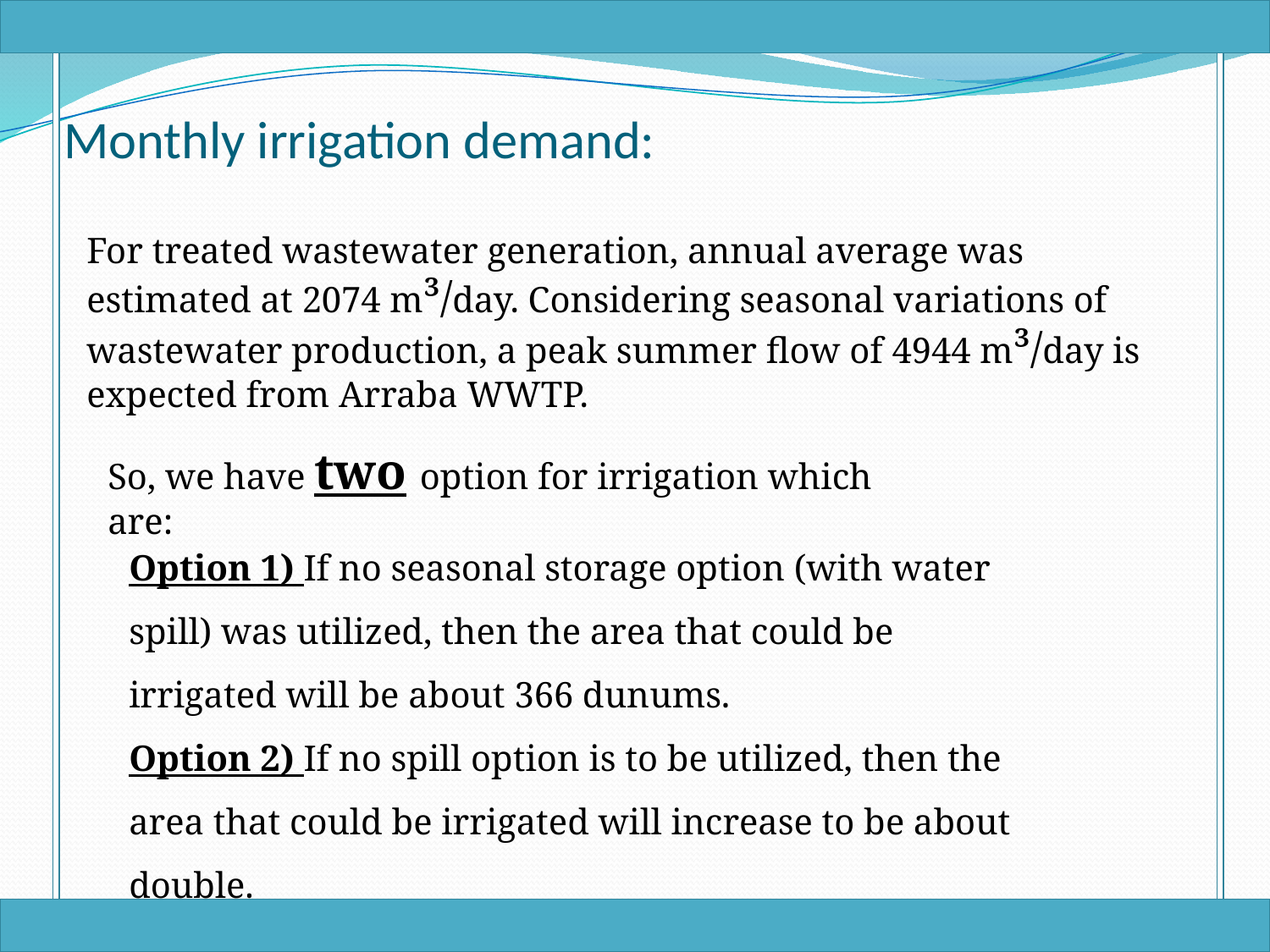

# Monthly irrigation demand:
For treated wastewater generation, annual average was estimated at 2074 m³/day. Considering seasonal variations of wastewater production, a peak summer flow of 4944 m³/day is expected from Arraba WWTP.
So, we have two option for irrigation which are:
Option 1) If no seasonal storage option (with water spill) was utilized, then the area that could be irrigated will be about 366 dunums.
Option 2) If no spill option is to be utilized, then the area that could be irrigated will increase to be about double.
43